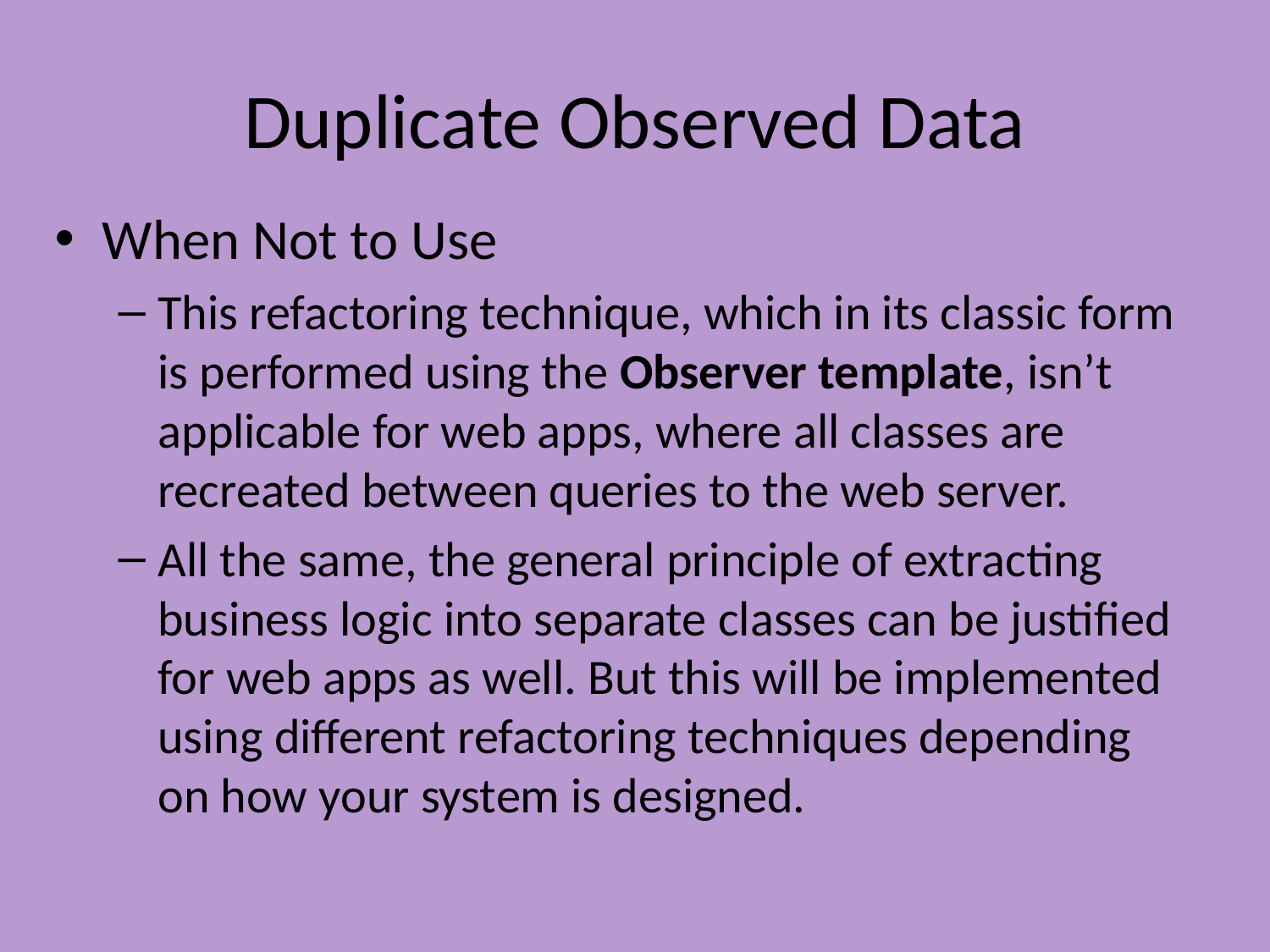

# Duplicate Observed Data
When Not to Use
This refactoring technique, which in its classic form is performed using the Observer template, isn’t applicable for web apps, where all classes are recreated between queries to the web server.
All the same, the general principle of extracting business logic into separate classes can be justified for web apps as well. But this will be implemented using different refactoring techniques depending on how your system is designed.